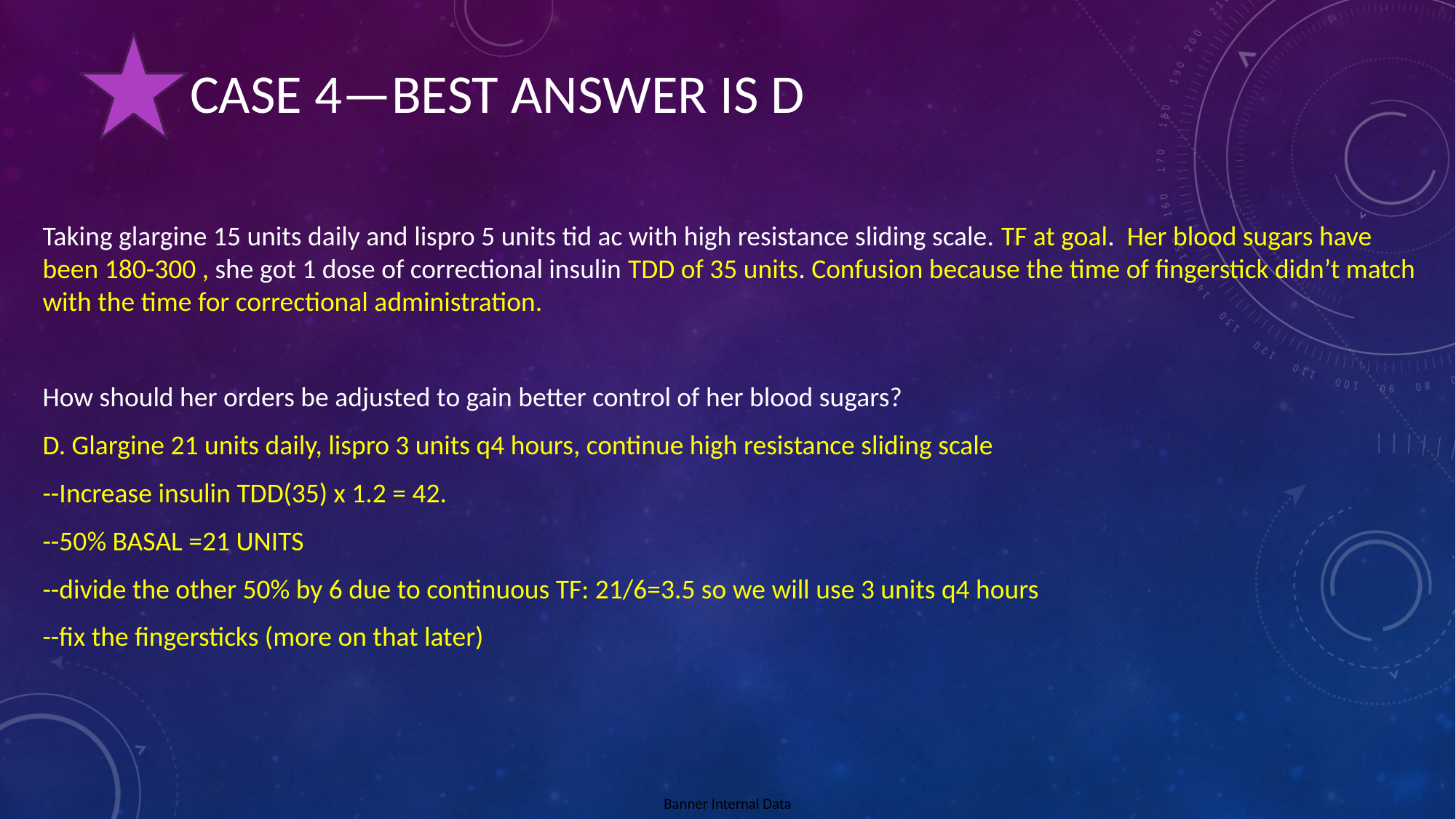

# Case 4—BEST ANSWER IS D

Taking glargine 15 units daily and lispro 5 units tid ac with high resistance sliding scale. TF at goal.  Her blood sugars have been 180-300 , she got 1 dose of correctional insulin TDD of 35 units. Confusion because the time of fingerstick didn’t match with the time for correctional administration.

How should her orders be adjusted to gain better control of her blood sugars?
D. Glargine 21 units daily, lispro 3 units q4 hours, continue high resistance sliding scale
--Increase insulin TDD(35) x 1.2 = 42.
--50% BASAL =21 UNITS
--divide the other 50% by 6 due to continuous TF: 21/6=3.5 so we will use 3 units q4 hours
--fix the fingersticks (more on that later)